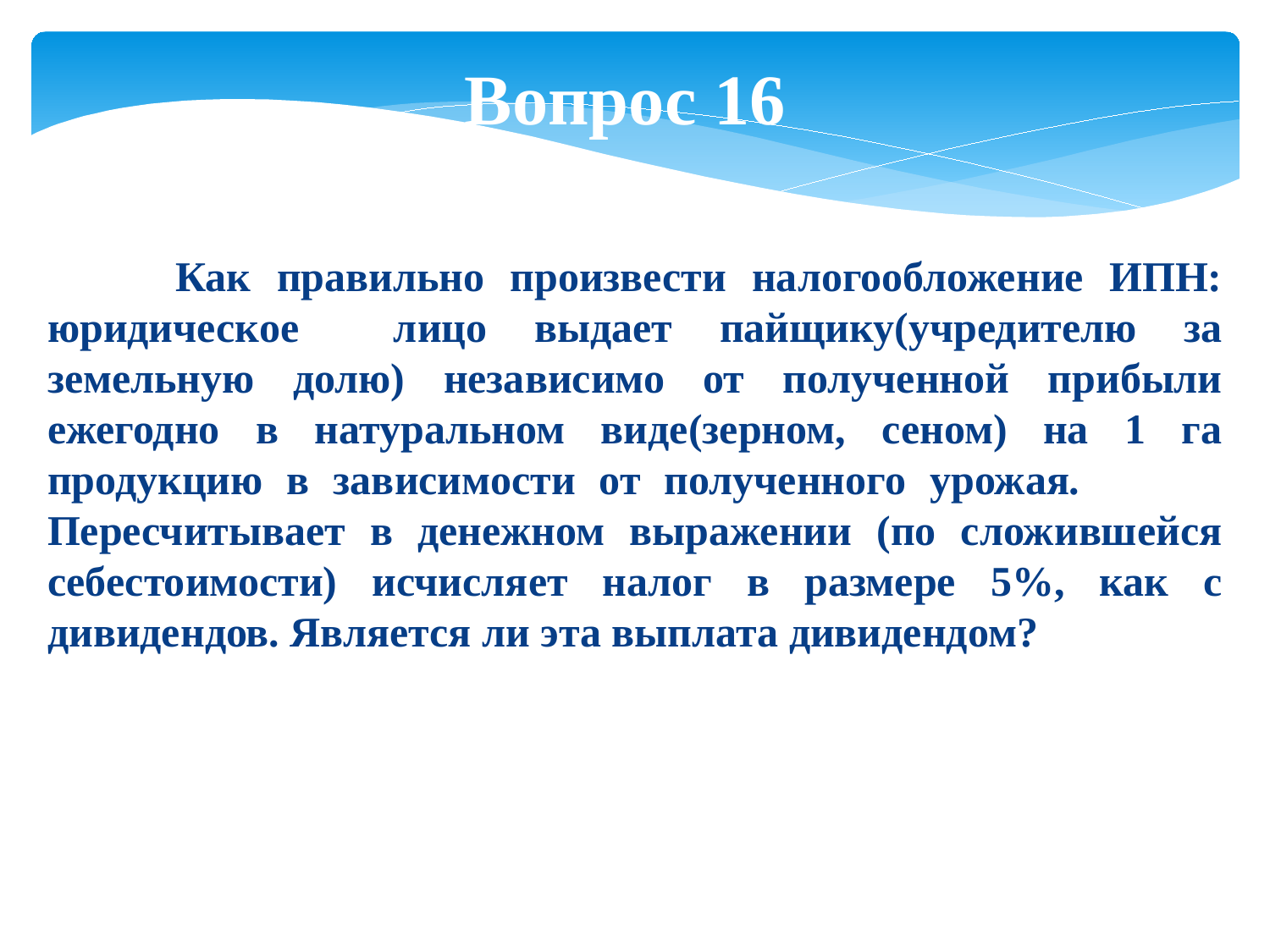

Вопрос 16

     Как правильно произвести налогообложение ИПН: юридическое  лицо выдает пайщику(учредителю за земельную долю) независимо от полученной прибыли ежегодно в натуральном виде(зерном, сеном) на 1 га продукцию в зависимости от полученного урожая.       Пересчитывает в денежном выражении (по сложившейся себестоимости) исчисляет налог в размере 5%, как с дивидендов. Является ли эта выплата дивидендом?